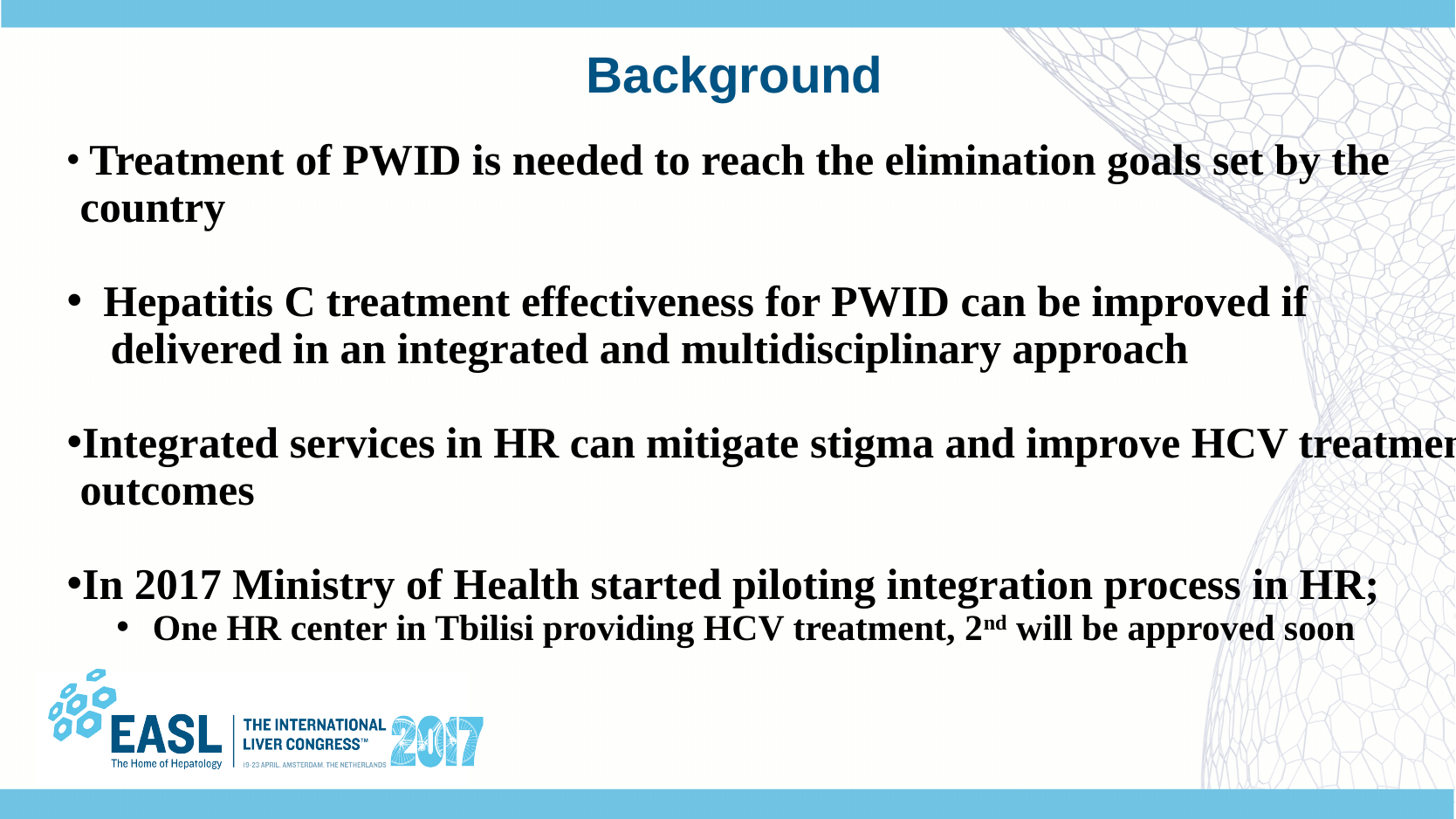

# Background

 Treatment of PWID is needed to reach the elimination goals set by the country

Hepatitis C treatment effectiveness for PWID can be improved if
    delivered in an integrated and multidisciplinary approach

Integrated services in HR can mitigate stigma and improve HCV treatment outcomes

In 2017 Ministry of Health started piloting integration process in HR;
One HR center in Tbilisi providing HCV treatment, 2nd will be approved soon